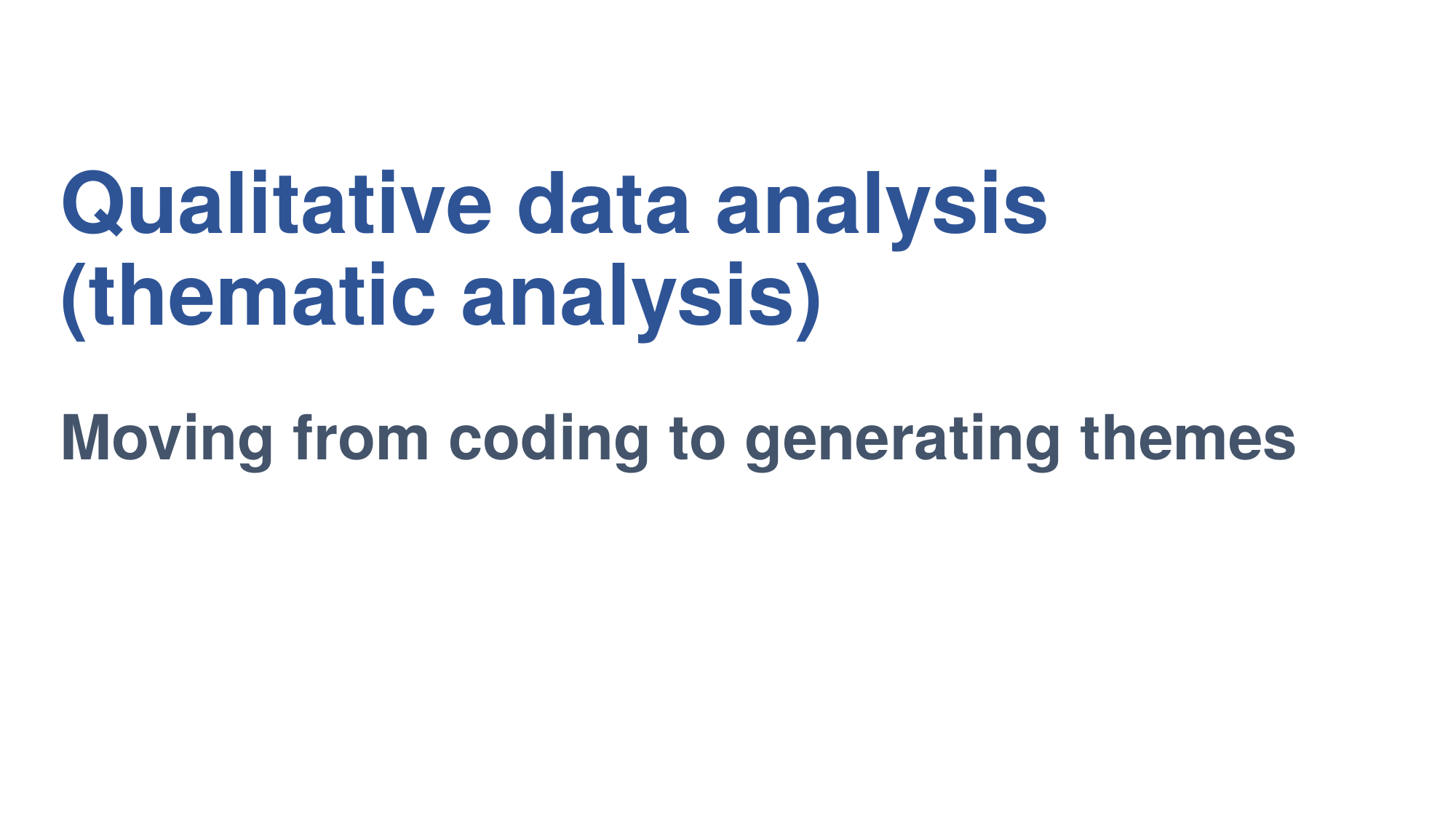

# Qualitative data analysis (thematic analysis)
Moving from coding to generating themes